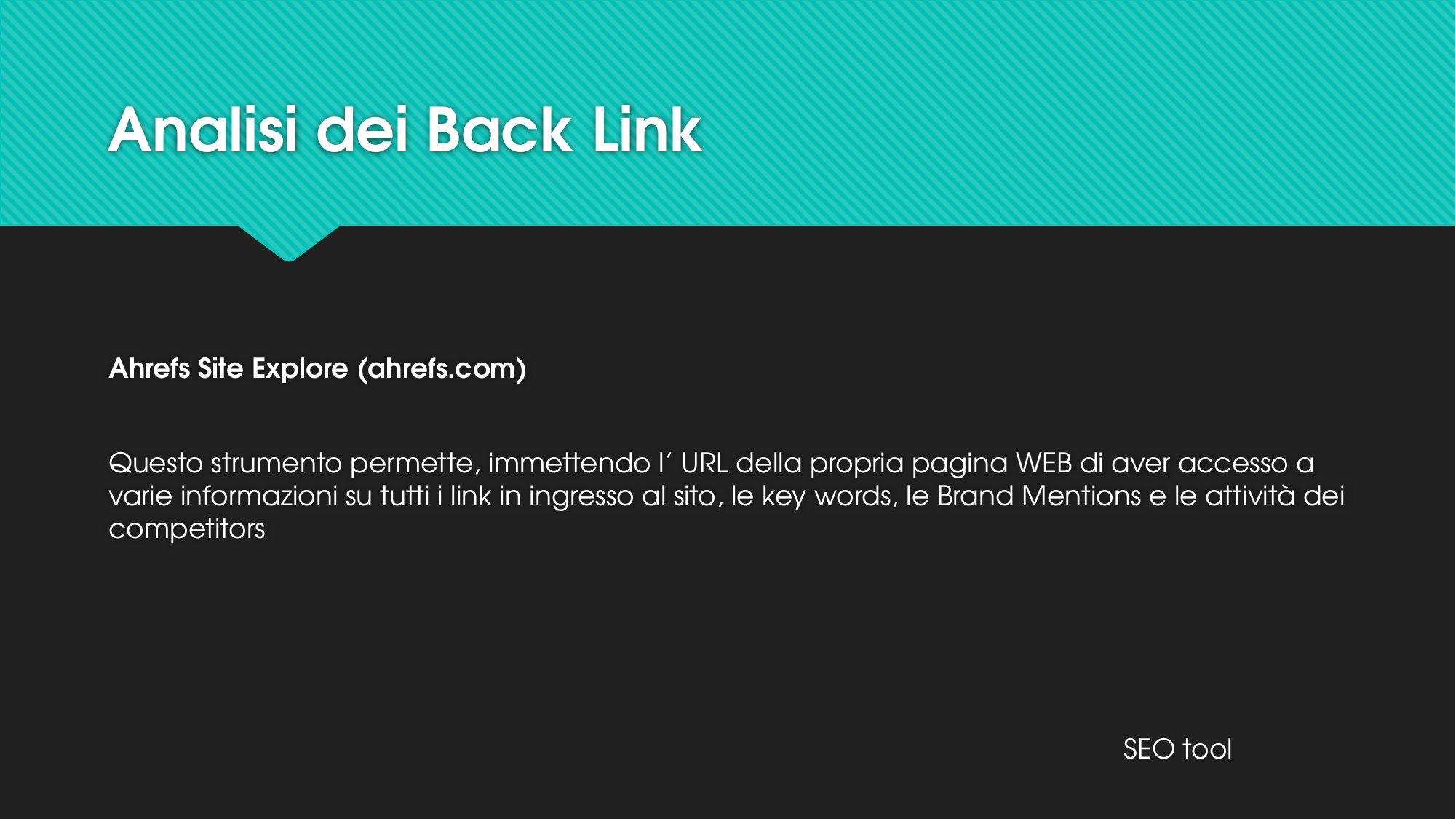

# Analisi dei Back Link
Ahrefs Site Explore (ahrefs.com)

Questo strumento permette, immettendo l’ URL della propria pagina WEB di aver accesso a varie informazioni su tutti i link in ingresso al sito, le key words, le Brand Mentions e le attività dei competitors
SEO tool